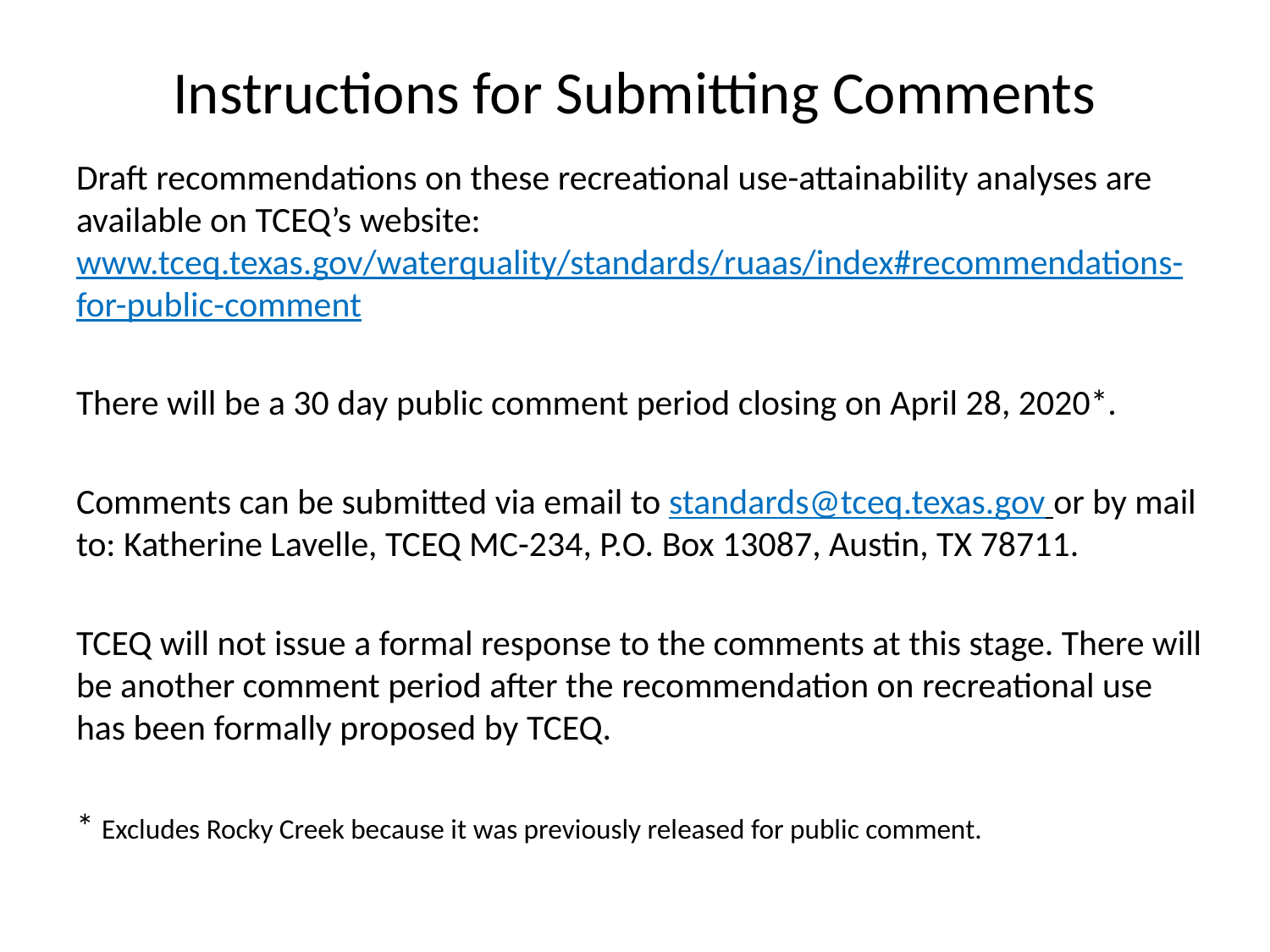

# Instructions for Submitting Comments
Draft recommendations on these recreational use-attainability analyses are available on TCEQ’s website: www.tceq.texas.gov/waterquality/standards/ruaas/index#recommendations-for-public-comment

There will be a 30 day public comment period closing on April 28, 2020*.

Comments can be submitted via email to standards@tceq.texas.gov or by mail to: Katherine Lavelle, TCEQ MC-234, P.O. Box 13087, Austin, TX 78711.

TCEQ will not issue a formal response to the comments at this stage. There will be another comment period after the recommendation on recreational use has been formally proposed by TCEQ.

* Excludes Rocky Creek because it was previously released for public comment.